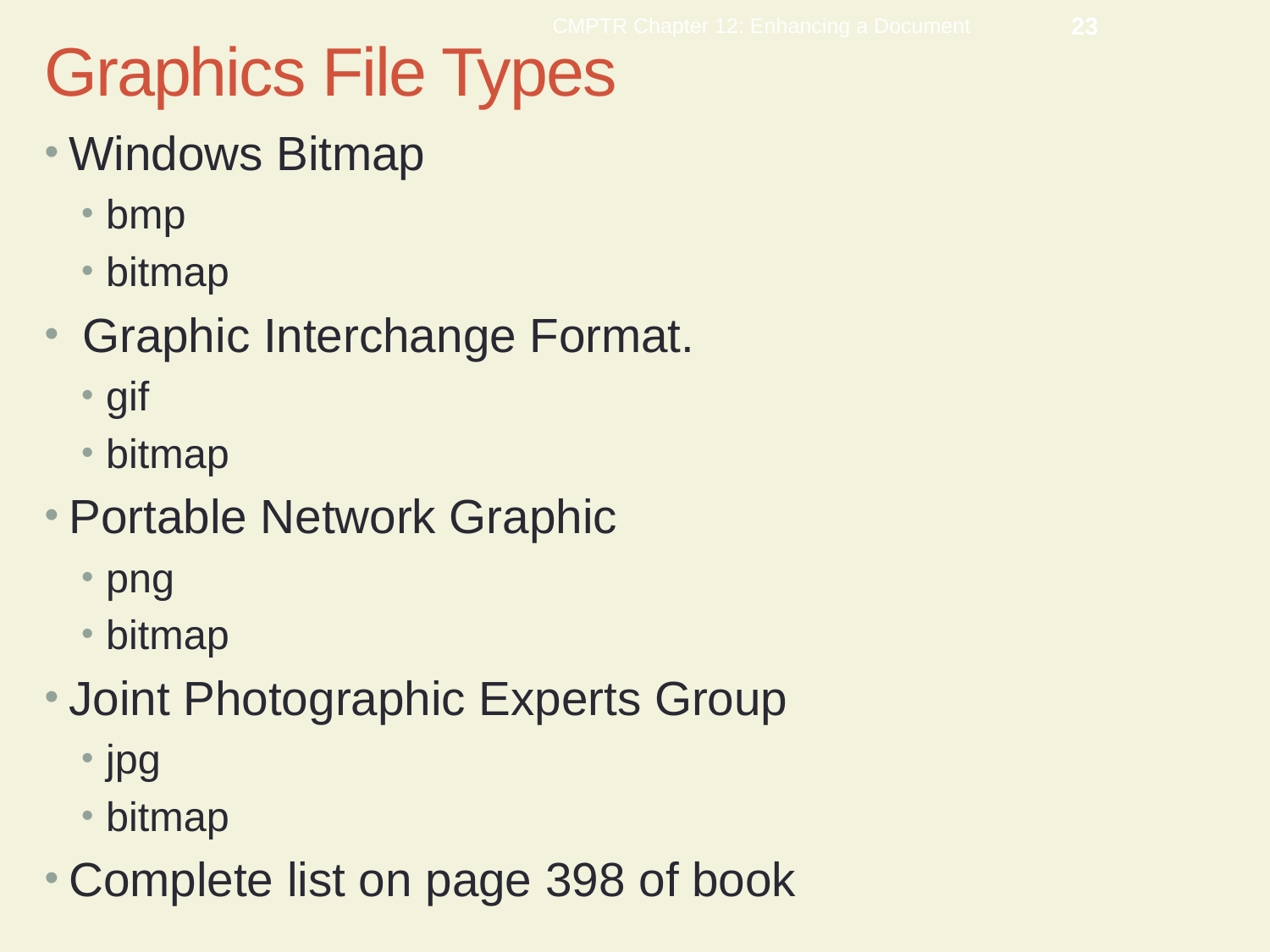

CMPTR Chapter 12: Enhancing a Document
23
Graphics File Types
Windows Bitmap
bmp
bitmap
 Graphic Interchange Format.
gif
bitmap
Portable Network Graphic
png
bitmap
Joint Photographic Experts Group
jpg
bitmap
Complete list on page 398 of book